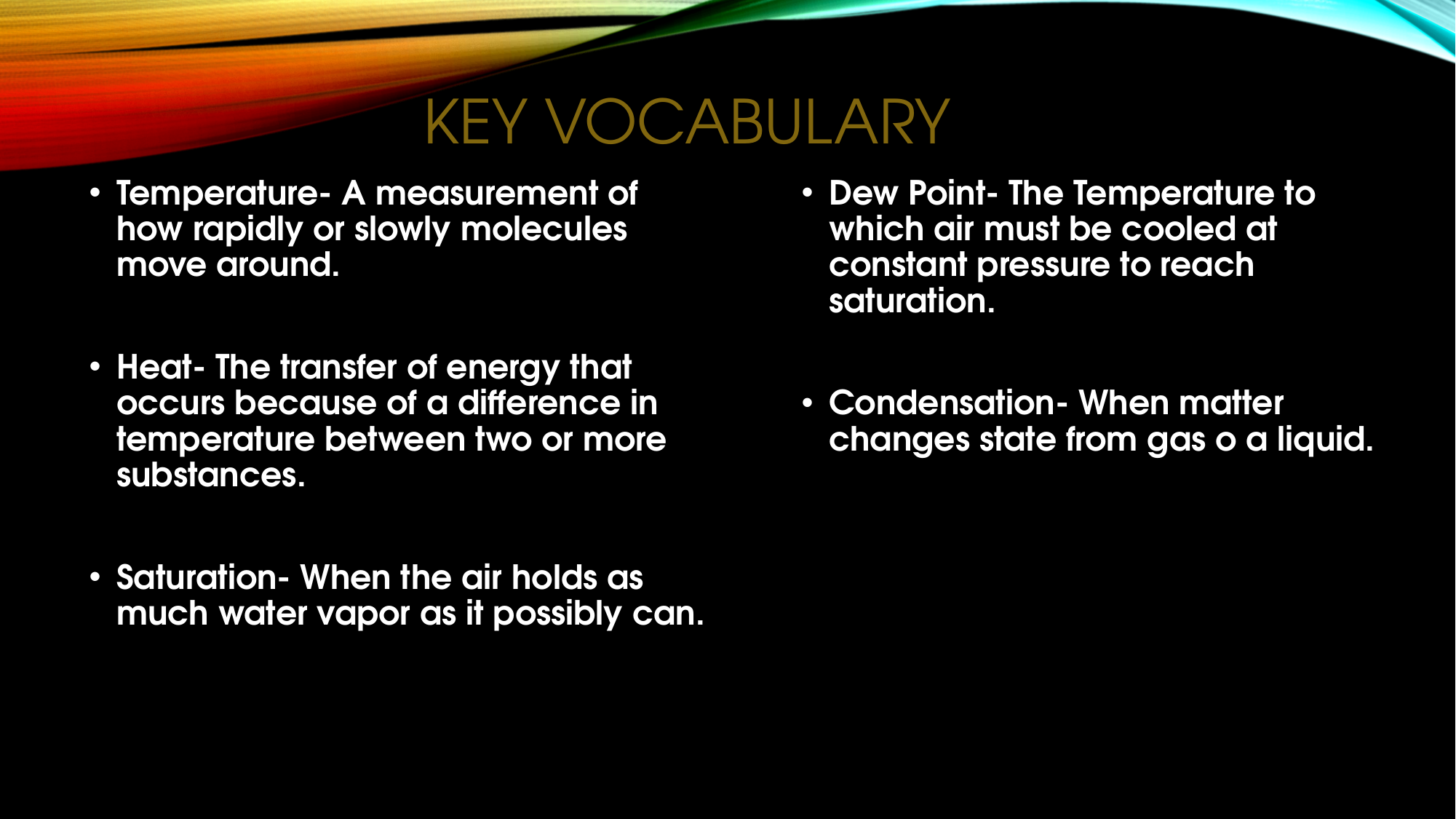

# Key Vocabulary
Temperature- A measurement of how rapidly or slowly molecules move around.

Heat- The transfer of energy that occurs because of a difference in temperature between two or more substances.

Saturation- When the air holds as much water vapor as it possibly can.
Dew Point- The Temperature to which air must be cooled at constant pressure to reach saturation.

Condensation- When matter changes state from gas o a liquid.